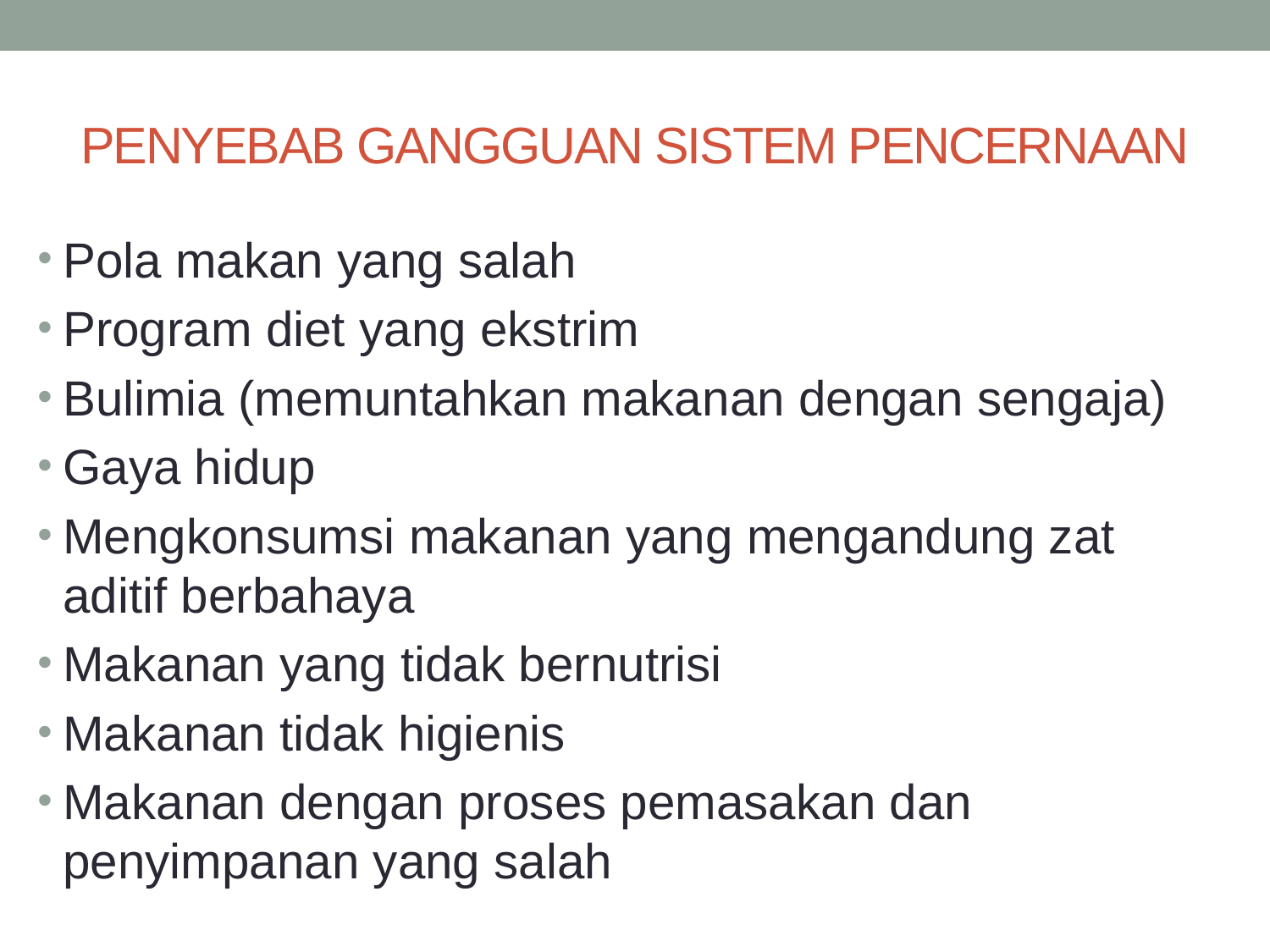

# PENYEBAB GANGGUAN SISTEM PENCERNAAN
Pola makan yang salah
Program diet yang ekstrim
Bulimia (memuntahkan makanan dengan sengaja)
Gaya hidup
Mengkonsumsi makanan yang mengandung zat aditif berbahaya
Makanan yang tidak bernutrisi
Makanan tidak higienis
Makanan dengan proses pemasakan dan penyimpanan yang salah